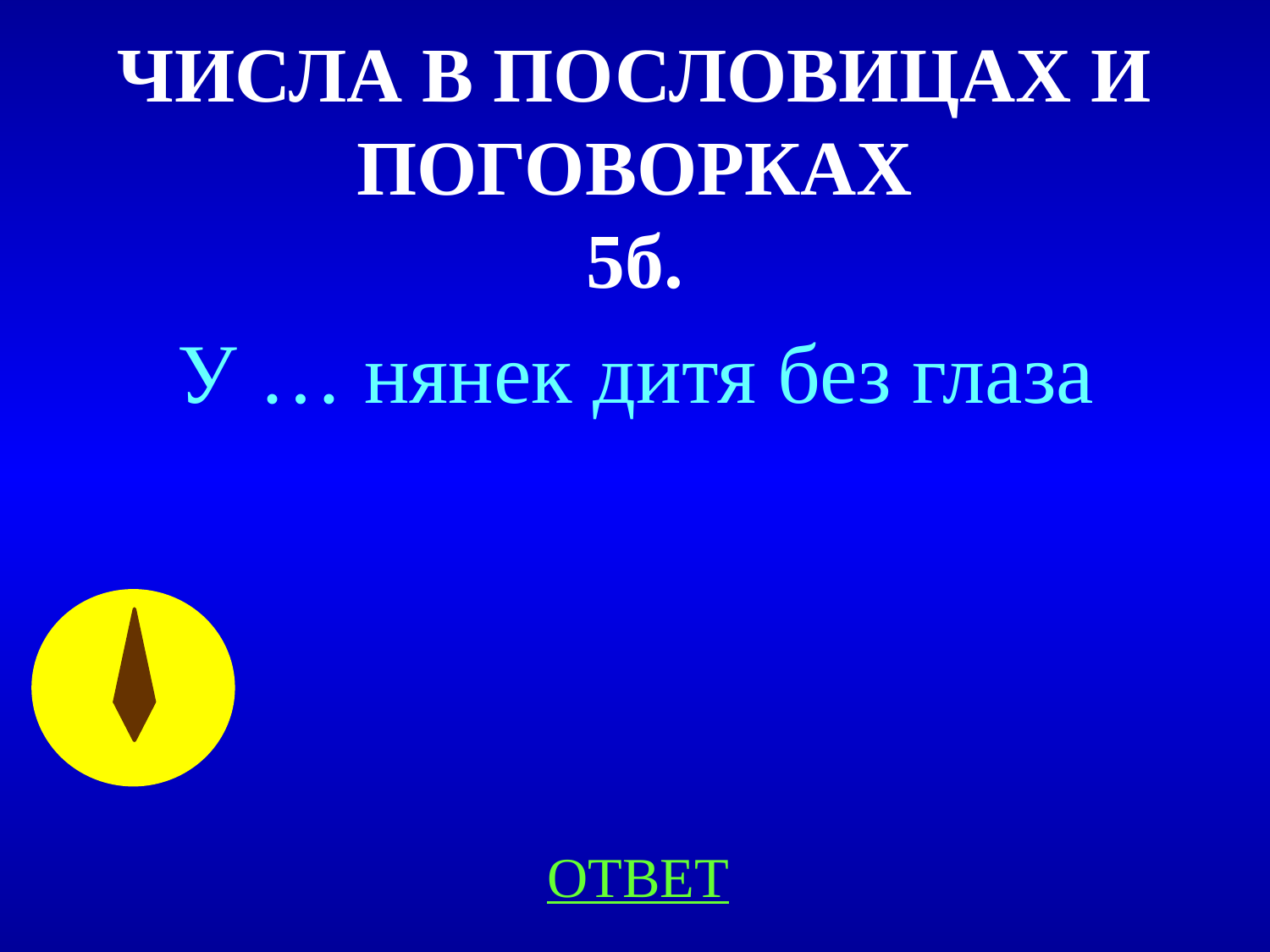

# ЧИСЛА В ПОСЛОВИЦАХ И ПОГОВОРКАХ 5б.
У … нянек дитя без глаза

ОТВЕТ